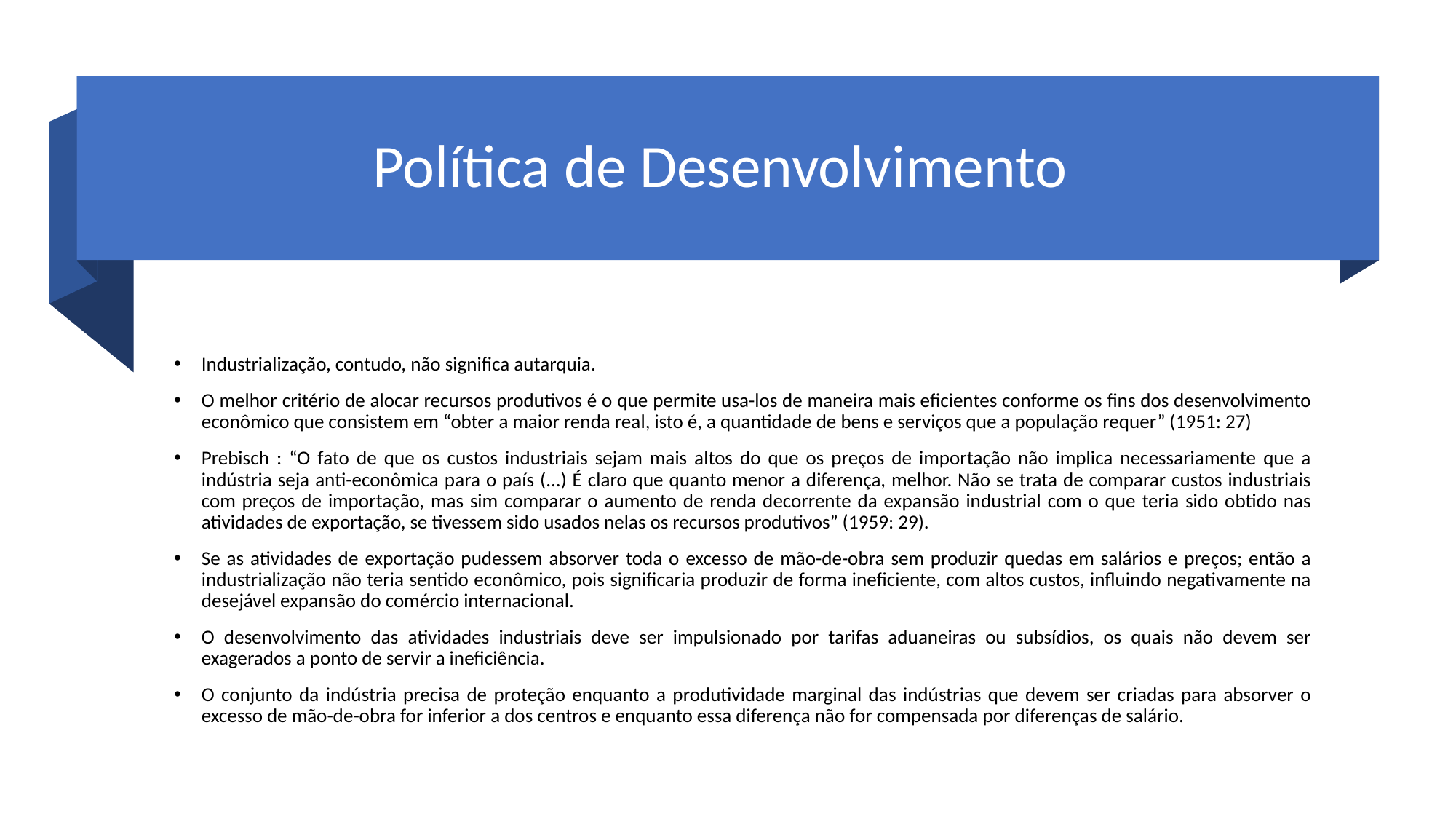

# Política de Desenvolvimento

Industrialização, contudo, não significa autarquia.
O melhor critério de alocar recursos produtivos é o que permite usa-los de maneira mais eficientes conforme os fins dos desenvolvimento econômico que consistem em “obter a maior renda real, isto é, a quantidade de bens e serviços que a população requer” (1951: 27)
Prebisch : “O fato de que os custos industriais sejam mais altos do que os preços de importação não implica necessariamente que a indústria seja anti-econômica para o país (...) É claro que quanto menor a diferença, melhor. Não se trata de comparar custos industriais com preços de importação, mas sim comparar o aumento de renda decorrente da expansão industrial com o que teria sido obtido nas atividades de exportação, se tivessem sido usados nelas os recursos produtivos” (1959: 29).
Se as atividades de exportação pudessem absorver toda o excesso de mão-de-obra sem produzir quedas em salários e preços; então a industrialização não teria sentido econômico, pois significaria produzir de forma ineficiente, com altos custos, influindo negativamente na desejável expansão do comércio internacional.
O desenvolvimento das atividades industriais deve ser impulsionado por tarifas aduaneiras ou subsídios, os quais não devem ser exagerados a ponto de servir a ineficiência.
O conjunto da indústria precisa de proteção enquanto a produtividade marginal das indústrias que devem ser criadas para absorver o excesso de mão-de-obra for inferior a dos centros e enquanto essa diferença não for compensada por diferenças de salário.